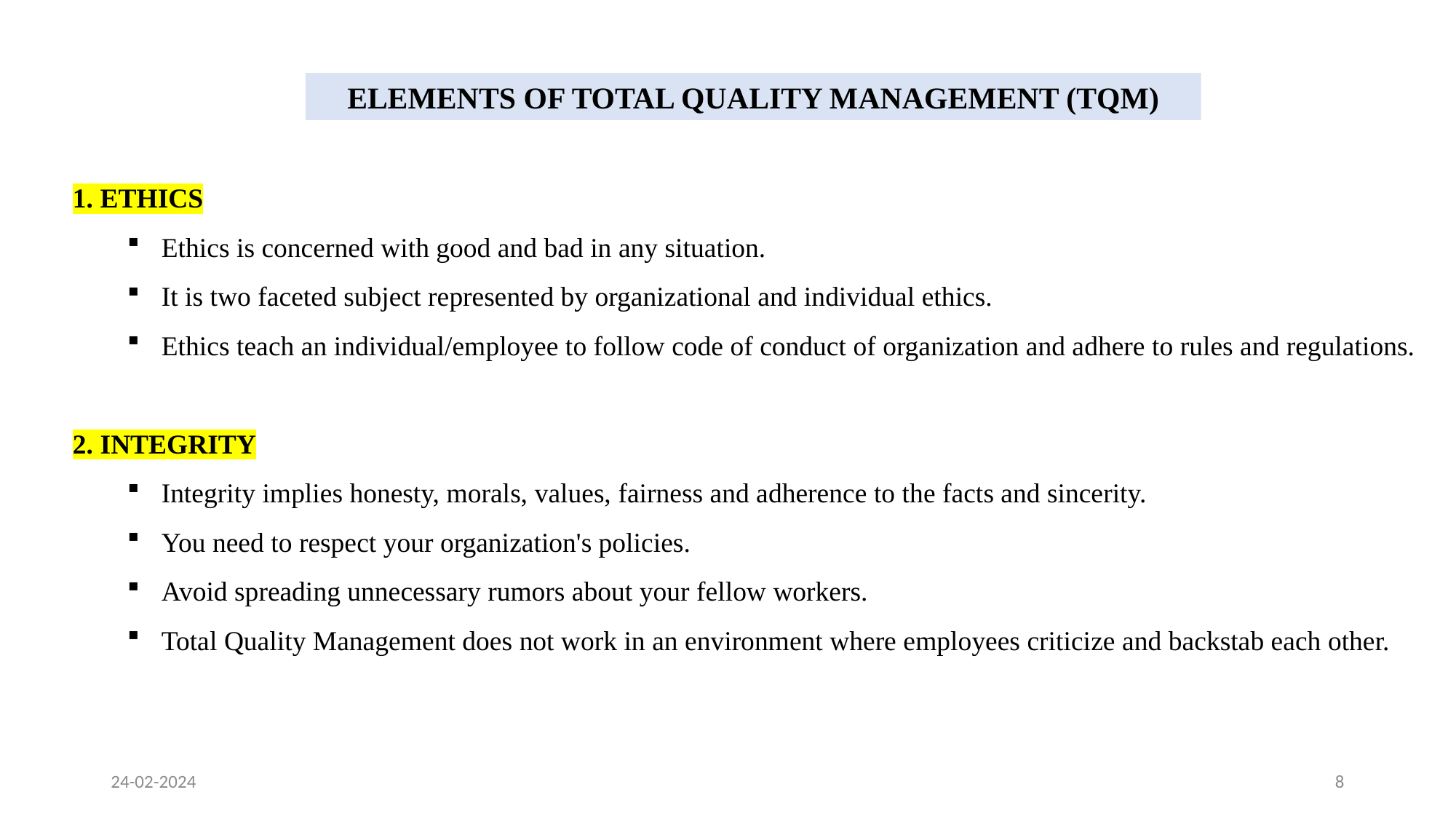

ELEMENTS OF TOTAL QUALITY MANAGEMENT (TQM)
1. ETHICS
Ethics is concerned with good and bad in any situation.
It is two faceted subject represented by organizational and individual ethics.
Ethics teach an individual/employee to follow code of conduct of organization and adhere to rules and regulations.

2. INTEGRITY
Integrity implies honesty, morals, values, fairness and adherence to the facts and sincerity.
You need to respect your organization's policies.
Avoid spreading unnecessary rumors about your fellow workers.
Total Quality Management does not work in an environment where employees criticize and backstab each other.
24-02-2024
8